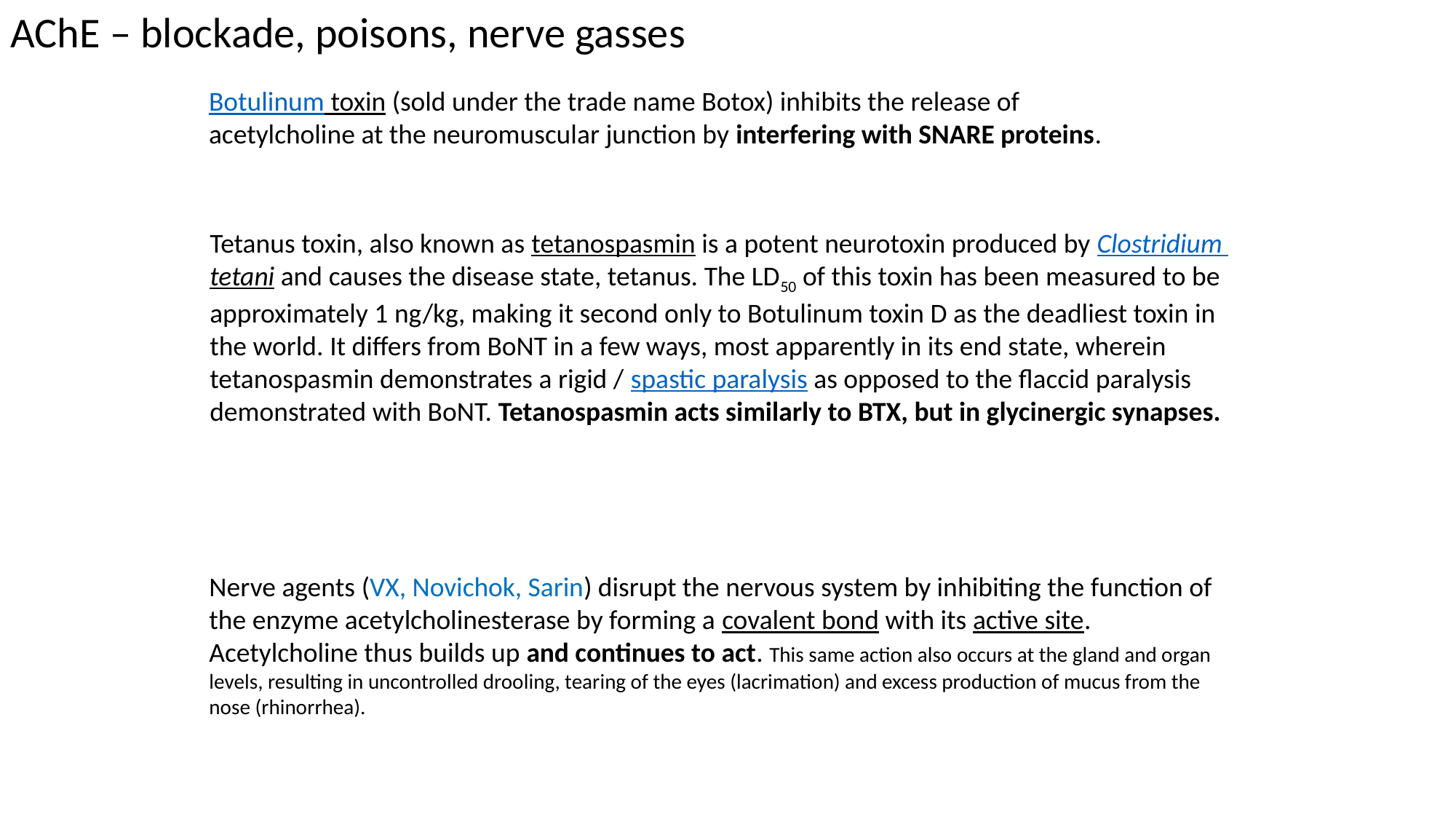

AChE – blockade, poisons, nerve gasses

Botulinum toxin (sold under the trade name Botox) inhibits the release of acetylcholine at the neuromuscular junction by interfering with SNARE proteins.
Tetanus toxin, also known as tetanospasmin is a potent neurotoxin produced by Clostridium tetani and causes the disease state, tetanus. The LD50 of this toxin has been measured to be approximately 1 ng/kg, making it second only to Botulinum toxin D as the deadliest toxin in the world. It differs from BoNT in a few ways, most apparently in its end state, wherein tetanospasmin demonstrates a rigid / spastic paralysis as opposed to the flaccid paralysis demonstrated with BoNT. Tetanospasmin acts similarly to BTX, but in glycinergic synapses.
Nerve agents (VX, Novichok, Sarin) disrupt the nervous system by inhibiting the function of the enzyme acetylcholinesterase by forming a covalent bond with its active site. Acetylcholine thus builds up and continues to act. This same action also occurs at the gland and organ levels, resulting in uncontrolled drooling, tearing of the eyes (lacrimation) and excess production of mucus from the nose (rhinorrhea).